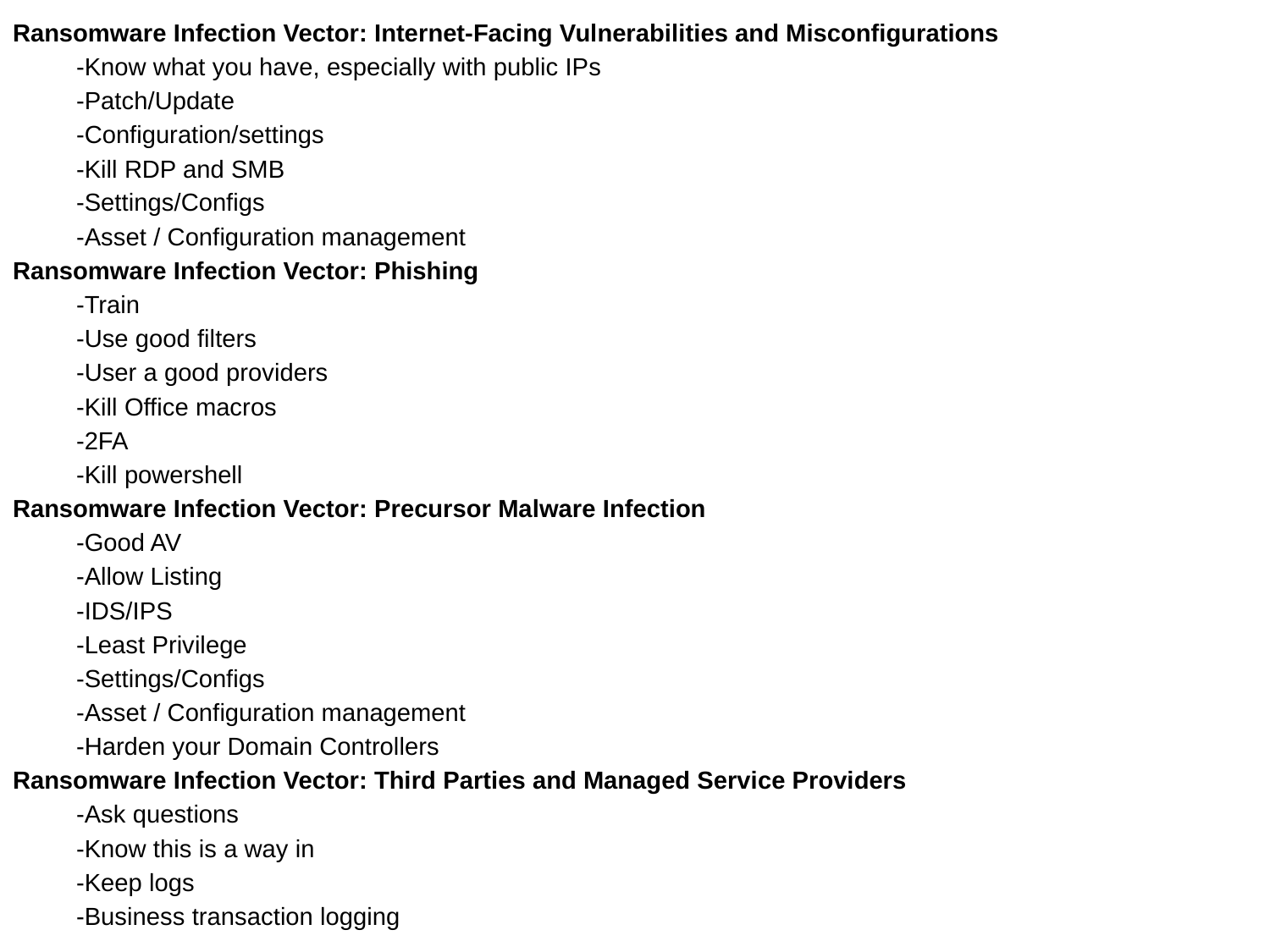

Ransomware Infection Vector: Internet-Facing Vulnerabilities and Misconfigurations
-Know what you have, especially with public IPs
-Patch/Update
-Configuration/settings
-Kill RDP and SMB
-Settings/Configs
-Asset / Configuration management
Ransomware Infection Vector: Phishing
-Train
-Use good filters
-User a good providers
-Kill Office macros
-2FA
-Kill powershell
Ransomware Infection Vector: Precursor Malware Infection
-Good AV
-Allow Listing
-IDS/IPS
-Least Privilege
-Settings/Configs
-Asset / Configuration management
-Harden your Domain Controllers
Ransomware Infection Vector: Third Parties and Managed Service Providers
-Ask questions
-Know this is a way in
-Keep logs
-Business transaction logging